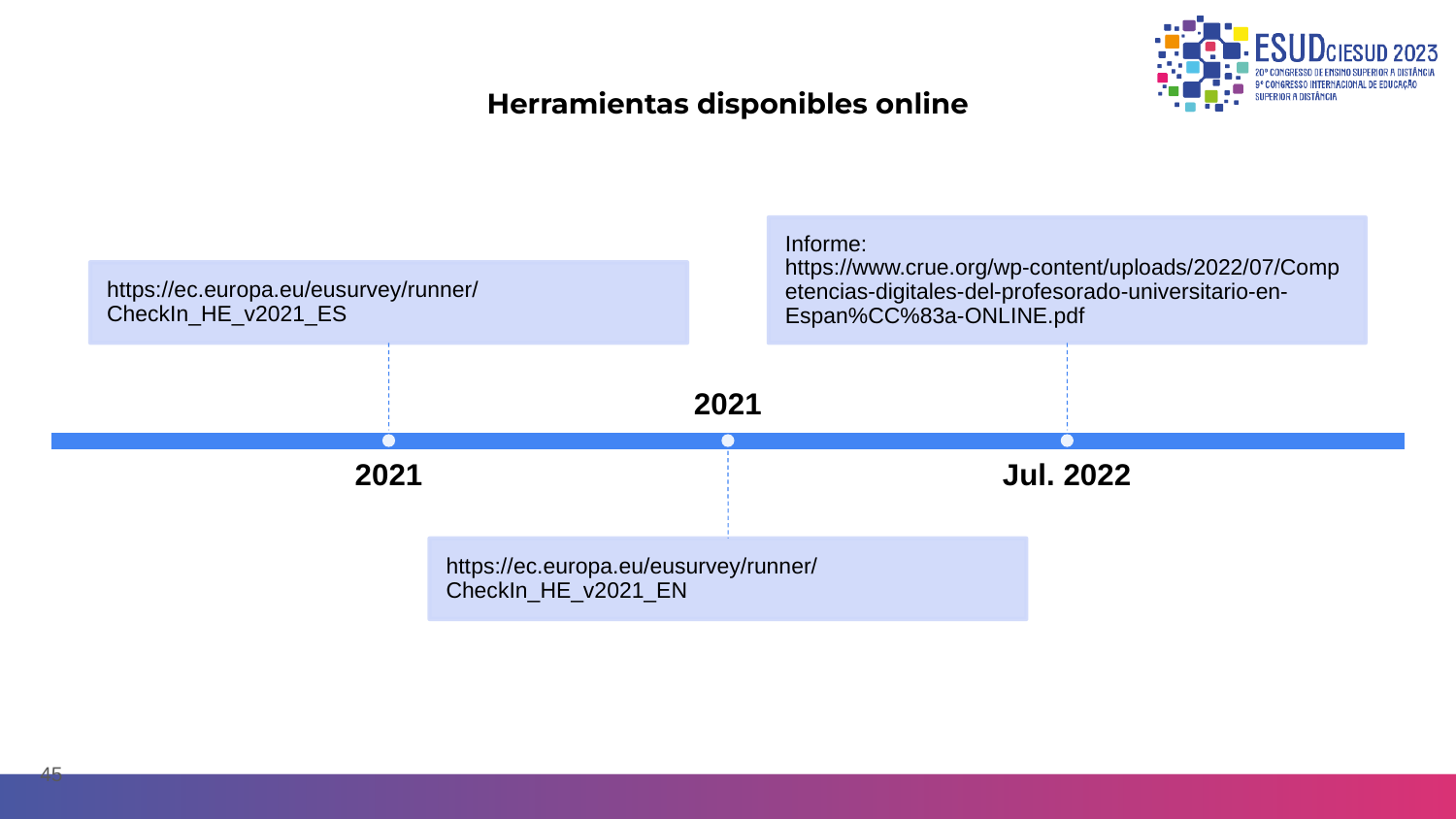

# Herramientas disponibles online
2021
https://ec.europa.eu/eusurvey/runner/CheckIn_HE_v2021_ES
2021
https://ec.europa.eu/eusurvey/runner/CheckIn_HE_v2021_EN
Jul. 2022
Informe: https://www.crue.org/wp-content/uploads/2022/07/Competencias-digitales-del-profesorado-universitario-en-Espan%CC%83a-ONLINE.pdf
45